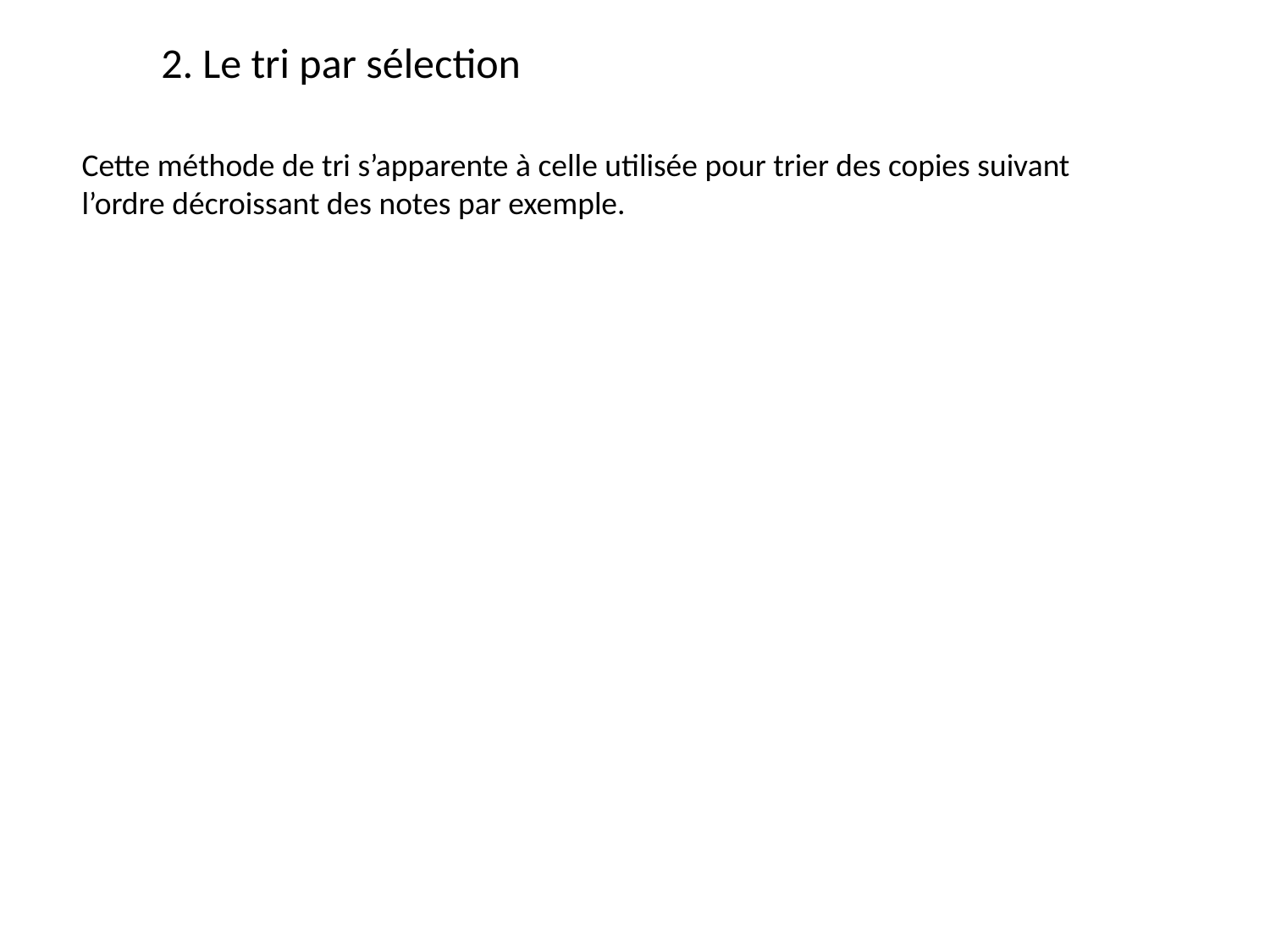

2. Le tri par sélection
Cette méthode de tri s’apparente à celle utilisée pour trier des copies suivant l’ordre décroissant des notes par exemple.